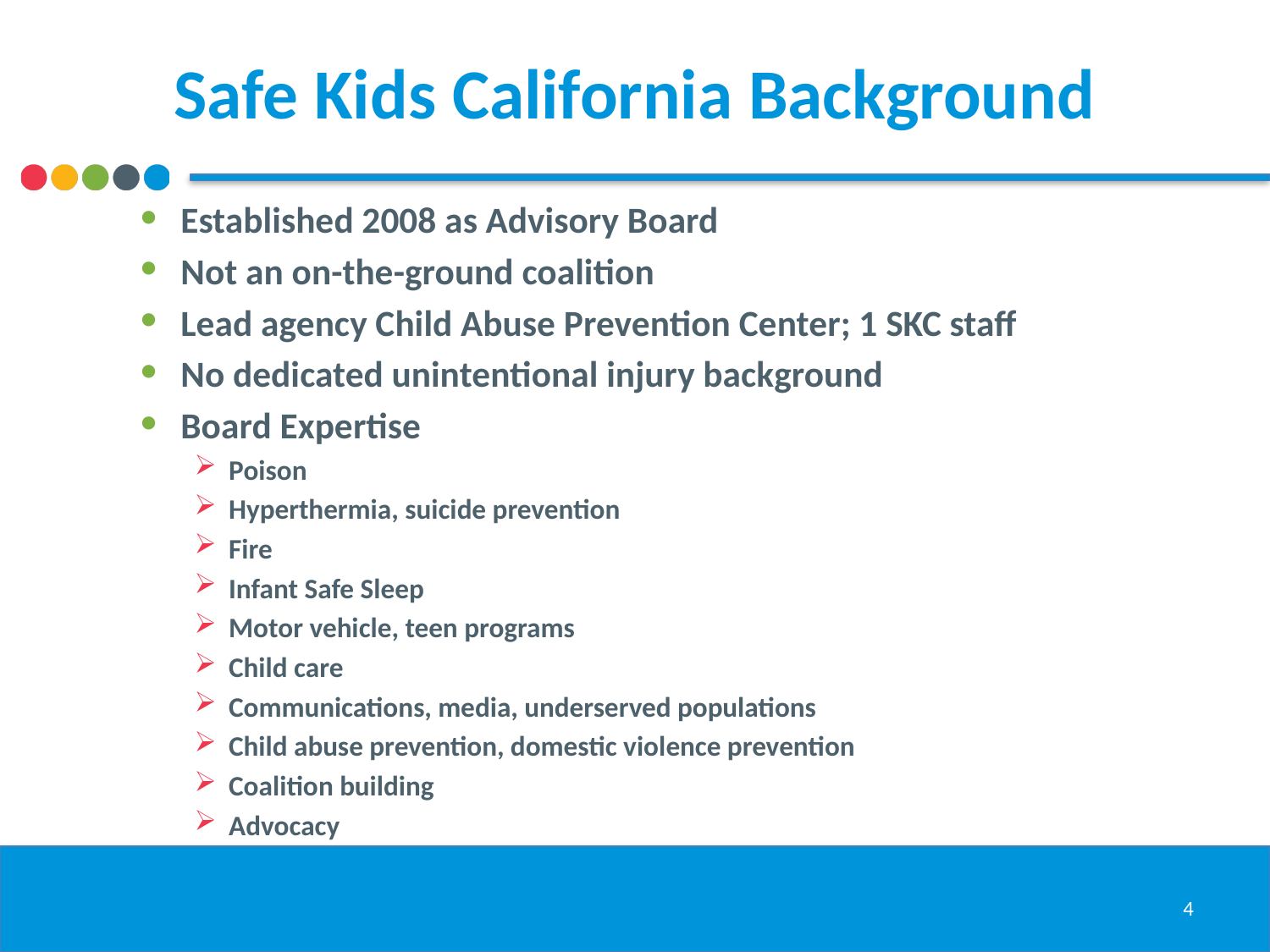

# Safe Kids California Background
Established 2008 as Advisory Board
Not an on-the-ground coalition
Lead agency Child Abuse Prevention Center; 1 SKC staff
No dedicated unintentional injury background
Board Expertise
Poison
Hyperthermia, suicide prevention
Fire
Infant Safe Sleep
Motor vehicle, teen programs
Child care
Communications, media, underserved populations
Child abuse prevention, domestic violence prevention
Coalition building
Advocacy

4